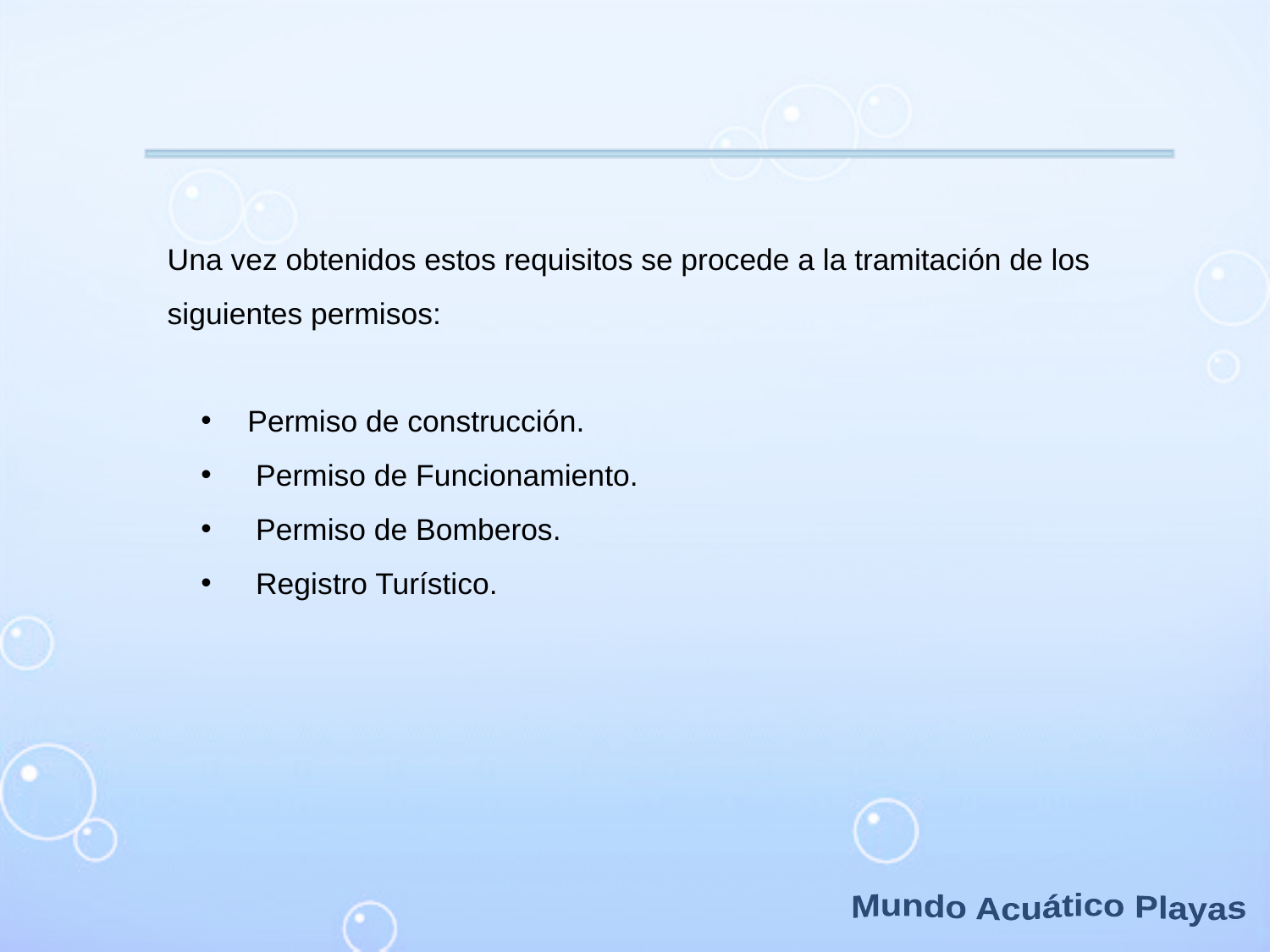

Una vez obtenidos estos requisitos se procede a la tramitación de los siguientes permisos:

  Permiso de construcción.
   Permiso de Funcionamiento.
   Permiso de Bomberos.
   Registro Turístico.

Mundo Acuático Playas